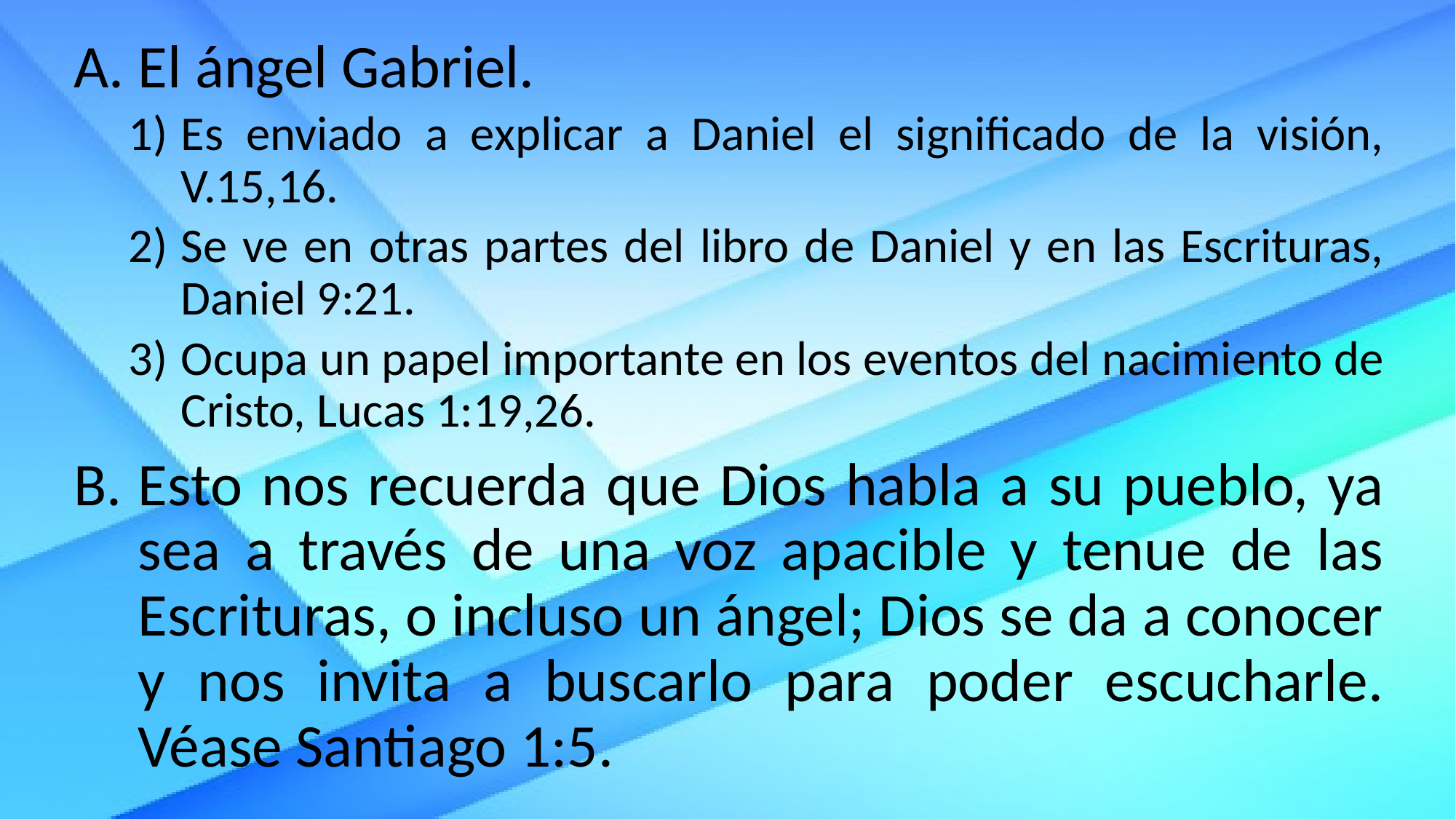

El ángel Gabriel.
Es enviado a explicar a Daniel el significado de la visión, V.15,16.
Se ve en otras partes del libro de Daniel y en las Escrituras, Daniel 9:21.
Ocupa un papel importante en los eventos del nacimiento de Cristo, Lucas 1:19,26.
Esto nos recuerda que Dios habla a su pueblo, ya sea a través de una voz apacible y tenue de las Escrituras, o incluso un ángel; Dios se da a conocer y nos invita a buscarlo para poder escucharle. Véase Santiago 1:5.